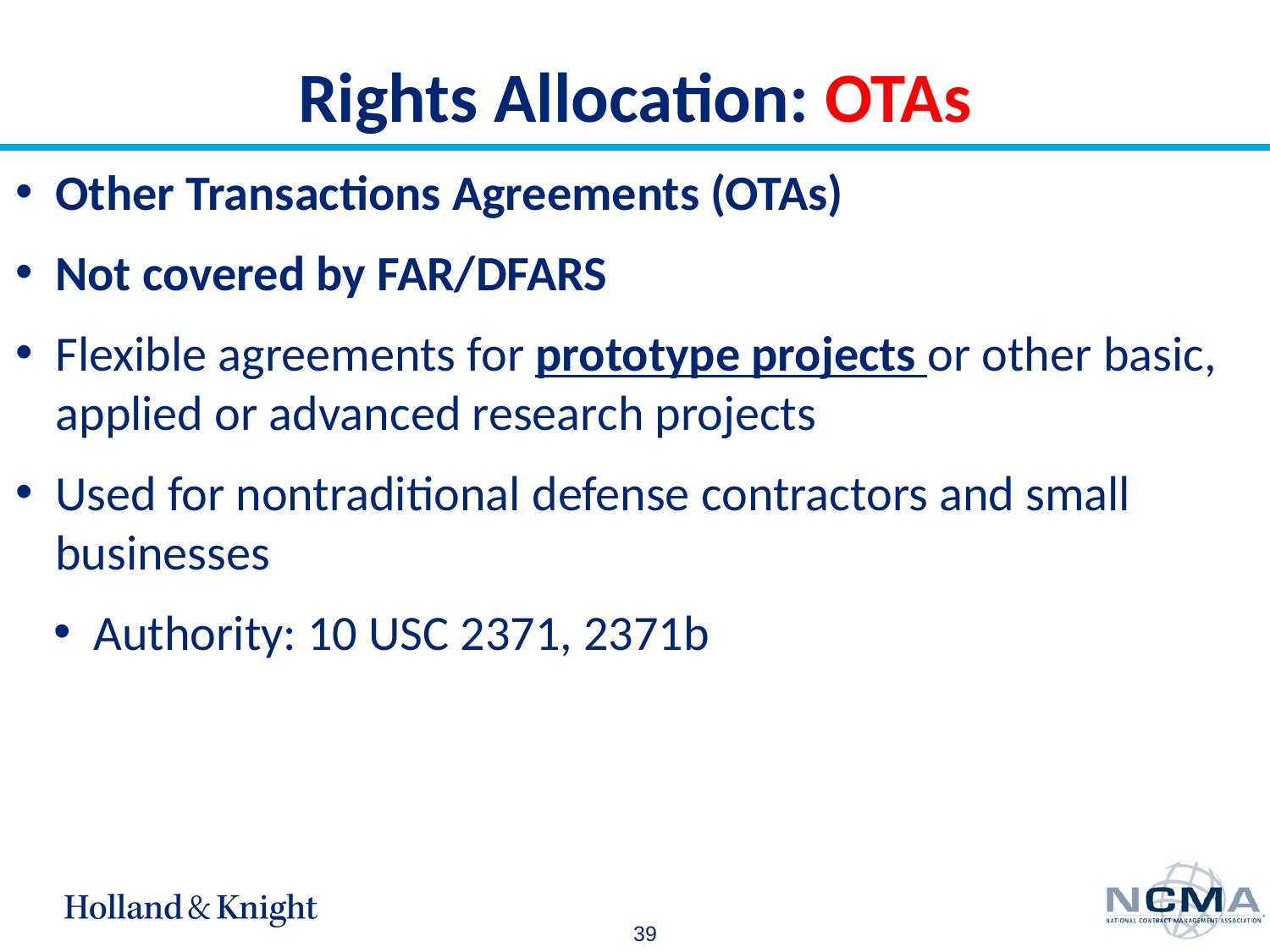

# Rights Allocation: OTAs
Other Transactions Agreements (OTAs)
Not covered by FAR/DFARS
Flexible agreements for prototype projects or other basic, applied or advanced research projects
Used for nontraditional defense contractors and small businesses
Authority: 10 USC 2371, 2371b
39